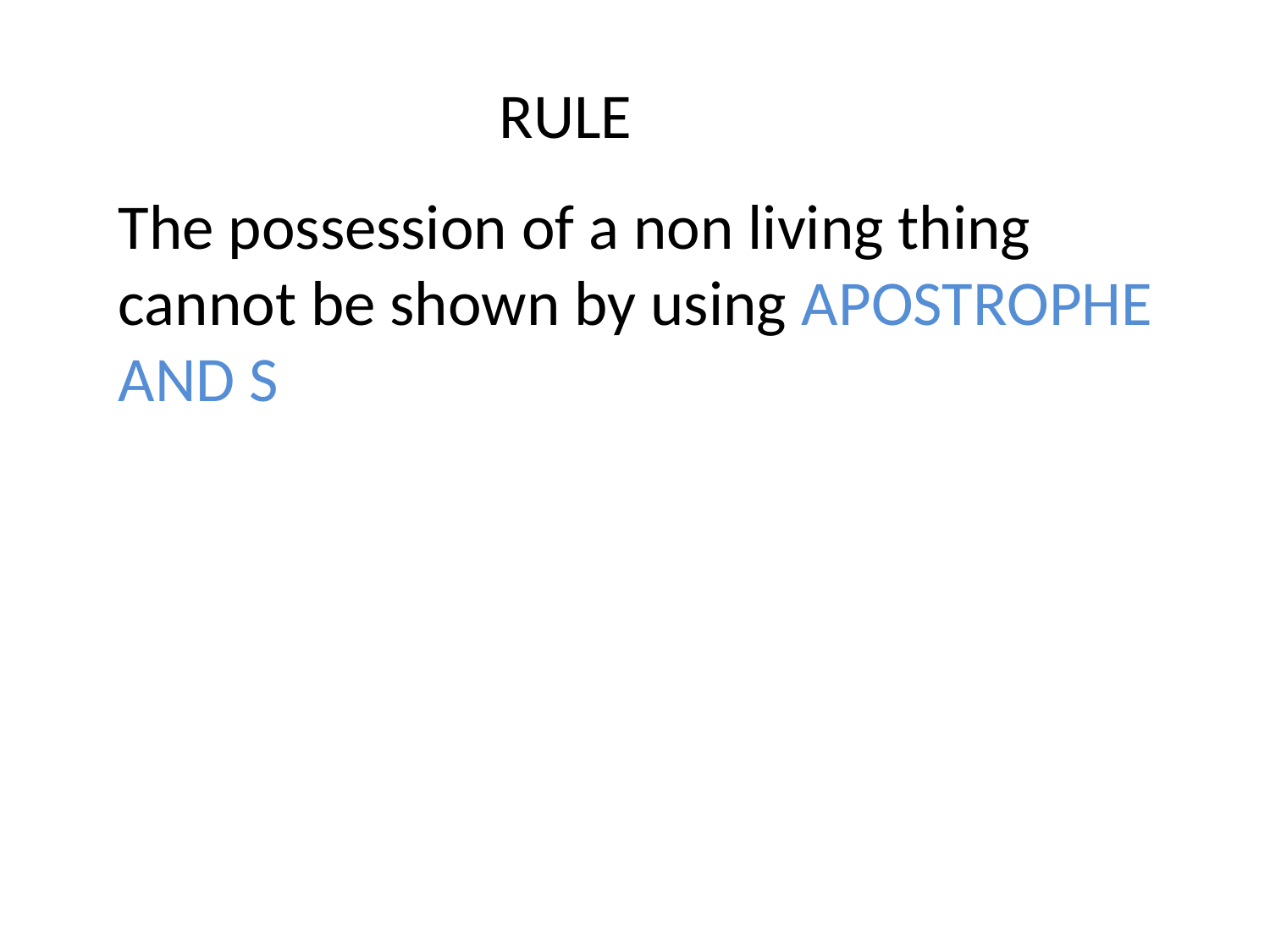

RULE
The possession of a non living thing cannot be shown by using APOSTROPHE AND S